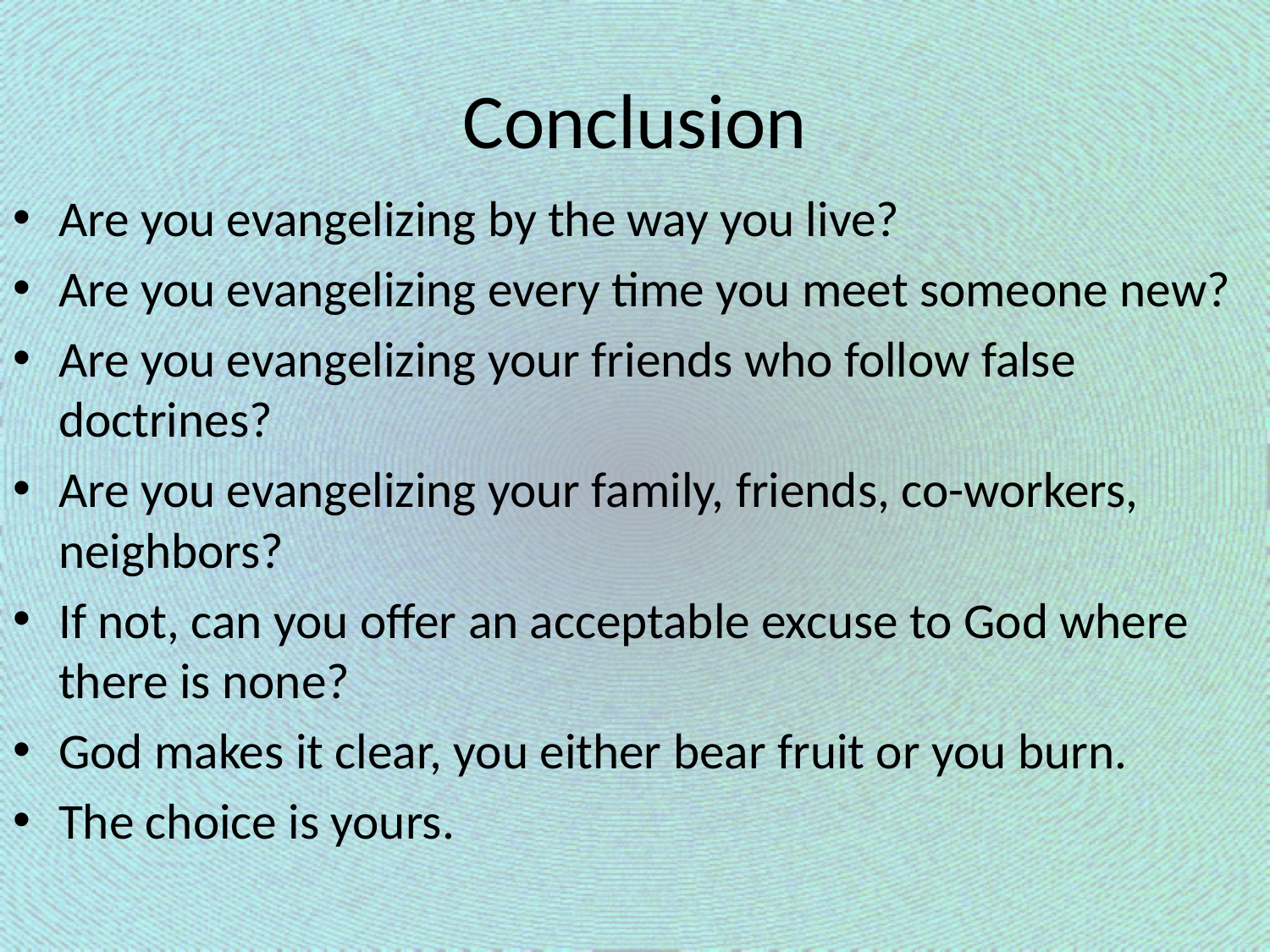

# Conclusion
Are you evangelizing by the way you live?
Are you evangelizing every time you meet someone new?
Are you evangelizing your friends who follow false doctrines?
Are you evangelizing your family, friends, co-workers, neighbors?
If not, can you offer an acceptable excuse to God where there is none?
God makes it clear, you either bear fruit or you burn.
The choice is yours.